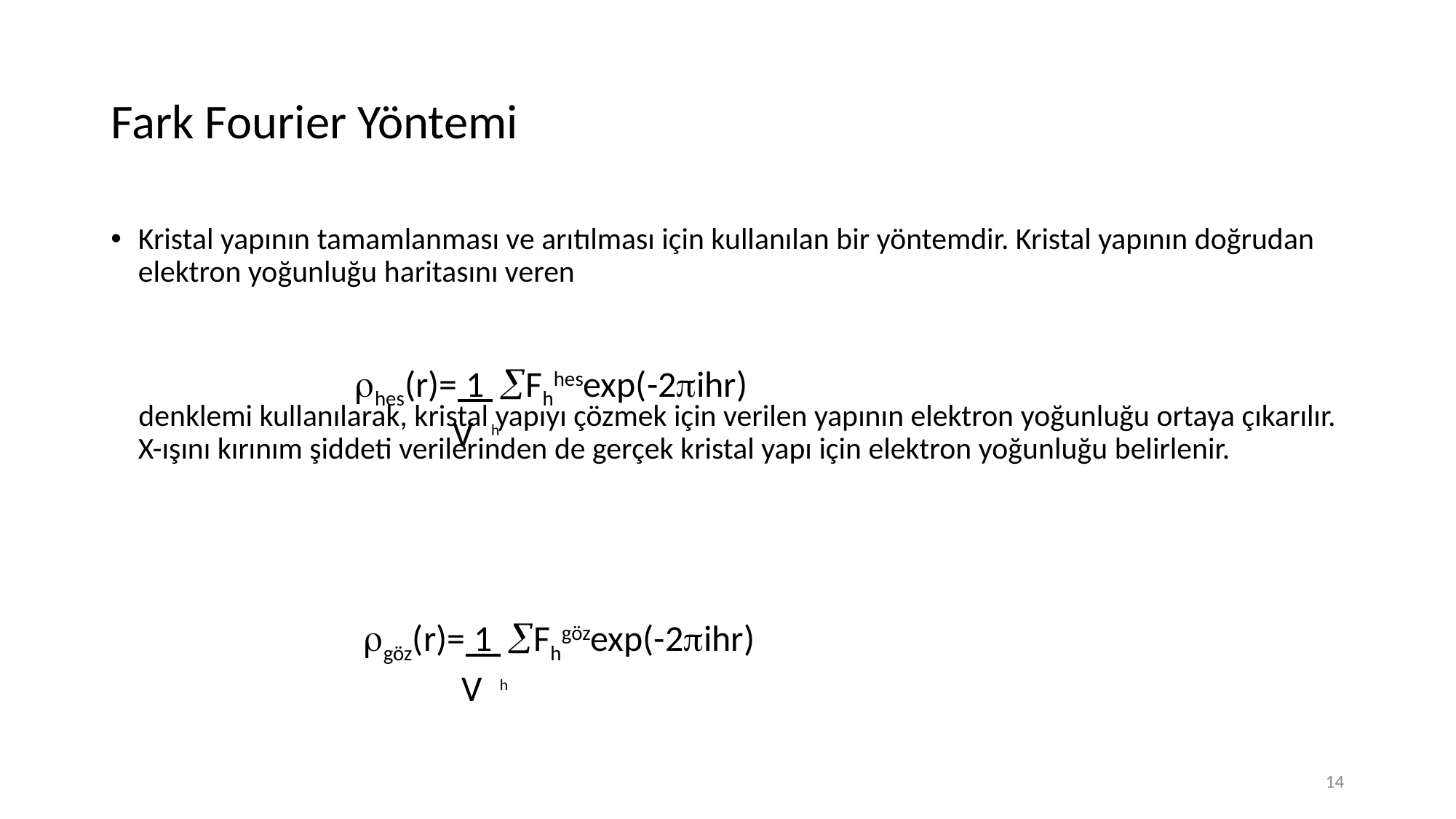

# Fark Fourier Yöntemi
Kristal yapının tamamlanması ve arıtılması için kullanılan bir yöntemdir. Kristal yapının doğrudan elektron yoğunluğu haritasını veren

    denklemi kullanılarak, kristal yapıyı çözmek için verilen yapının elektron yoğunluğu ortaya çıkarılır. X-ışını kırınım şiddeti verilerinden de gerçek kristal yapı için elektron yoğunluğu belirlenir.
ρhes(r)= 1  ∑Fhhesexp(-2πihr)
            V   h
ρgöz(r)= 1  ∑Fhgözexp(-2πihr)
            V   h
14